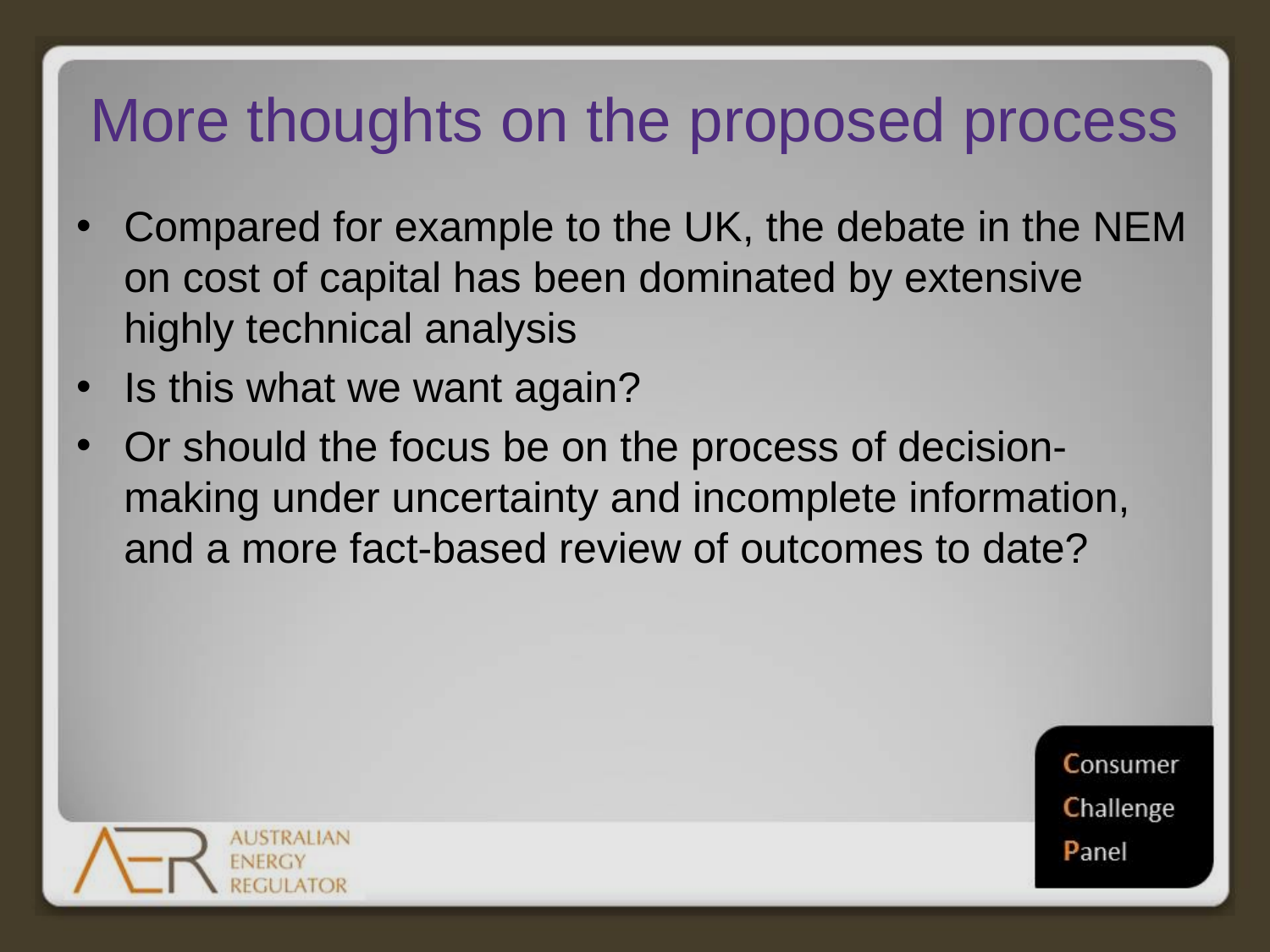

# More thoughts on the proposed process
Compared for example to the UK, the debate in the NEM on cost of capital has been dominated by extensive highly technical analysis
Is this what we want again?
Or should the focus be on the process of decision-making under uncertainty and incomplete information, and a more fact-based review of outcomes to date?